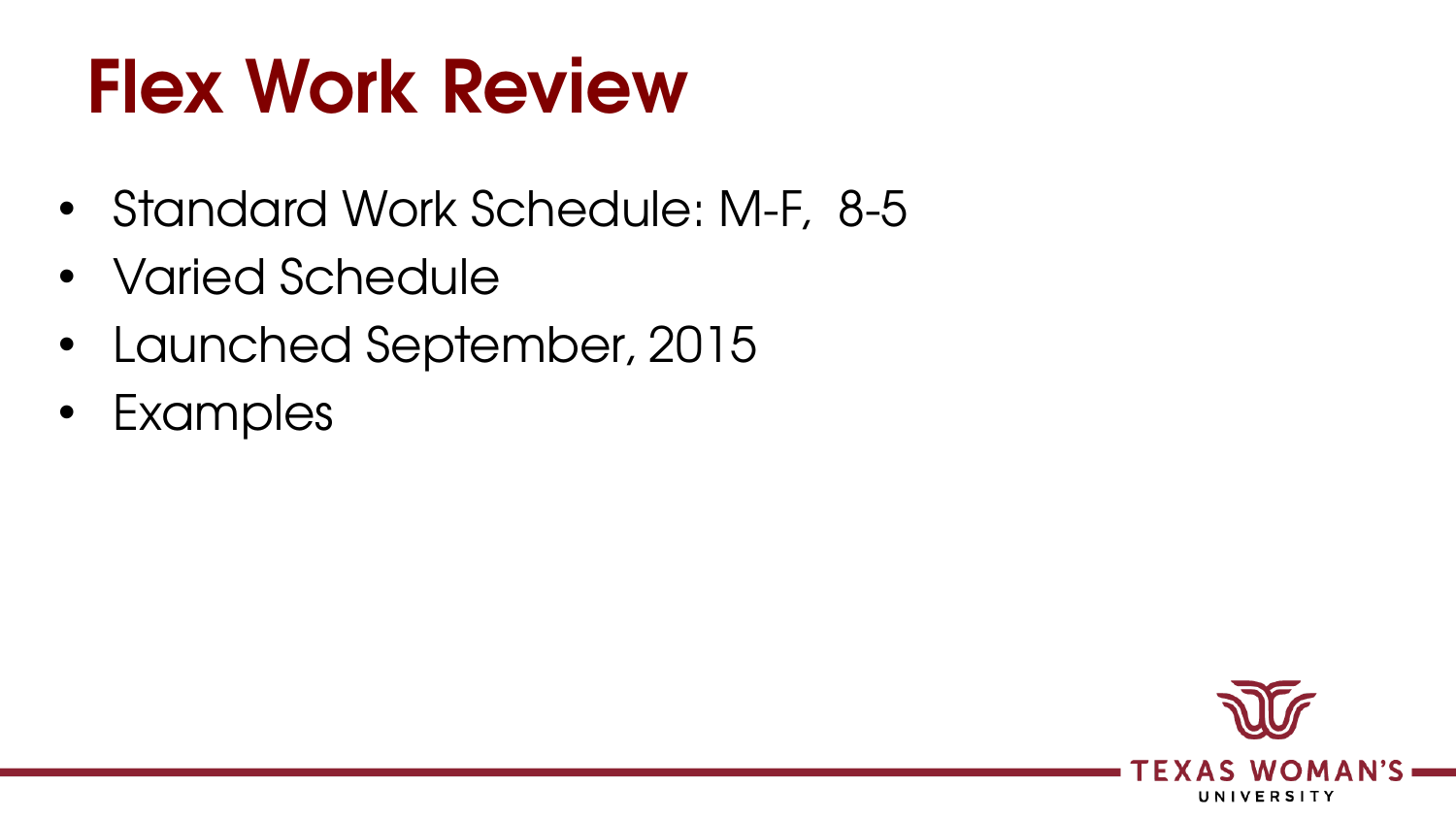

# Flex Work Review
Standard Work Schedule: M-F,  8-5
Varied Schedule
Launched September, 2015
Examples